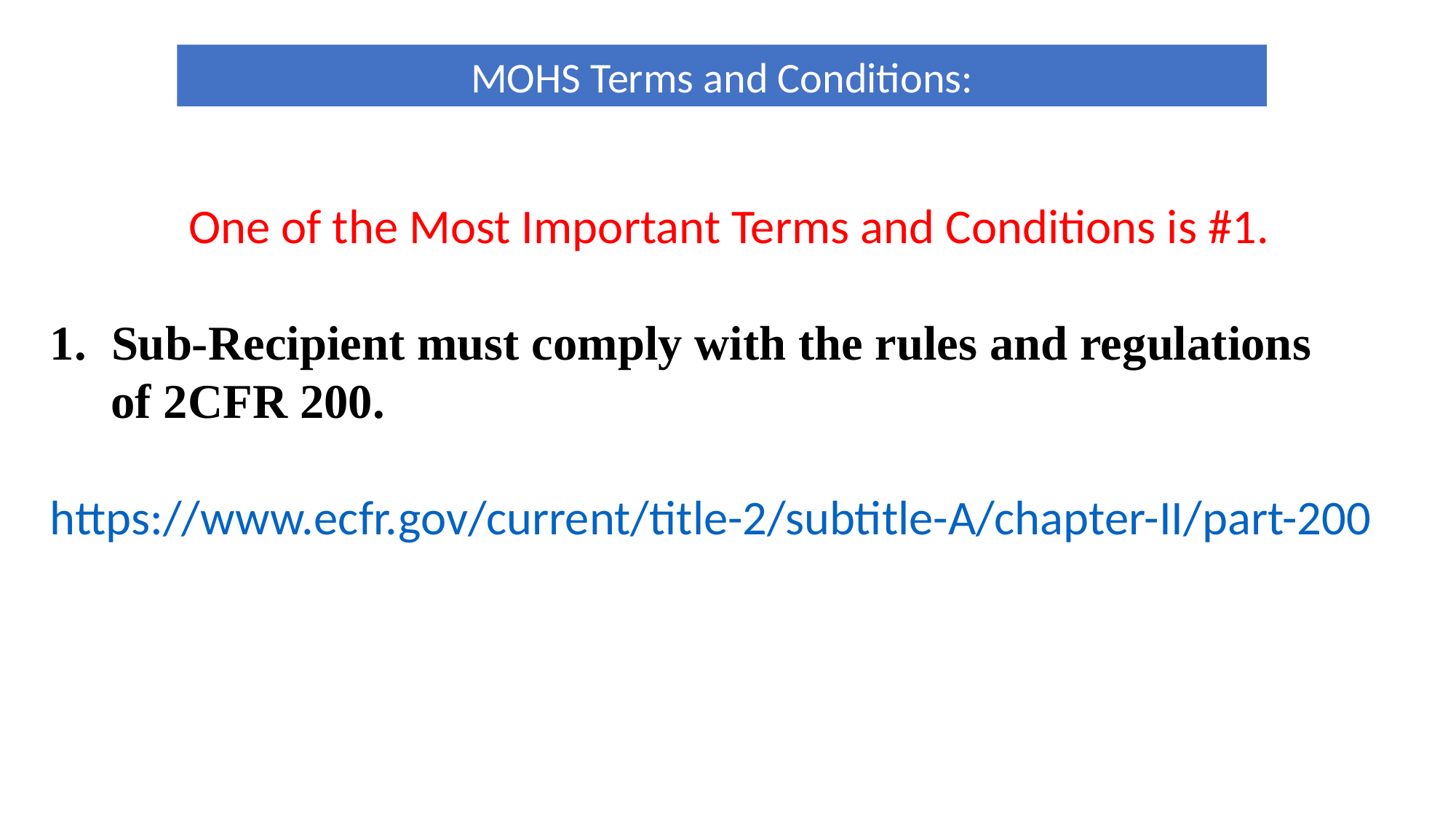

MOHS Terms and Conditions:
One of the Most Important Terms and Conditions is #1.

Sub-Recipient must comply with the rules and regulations
     of 2CFR 200.

https://www.ecfr.gov/current/title-2/subtitle-A/chapter-II/part-200